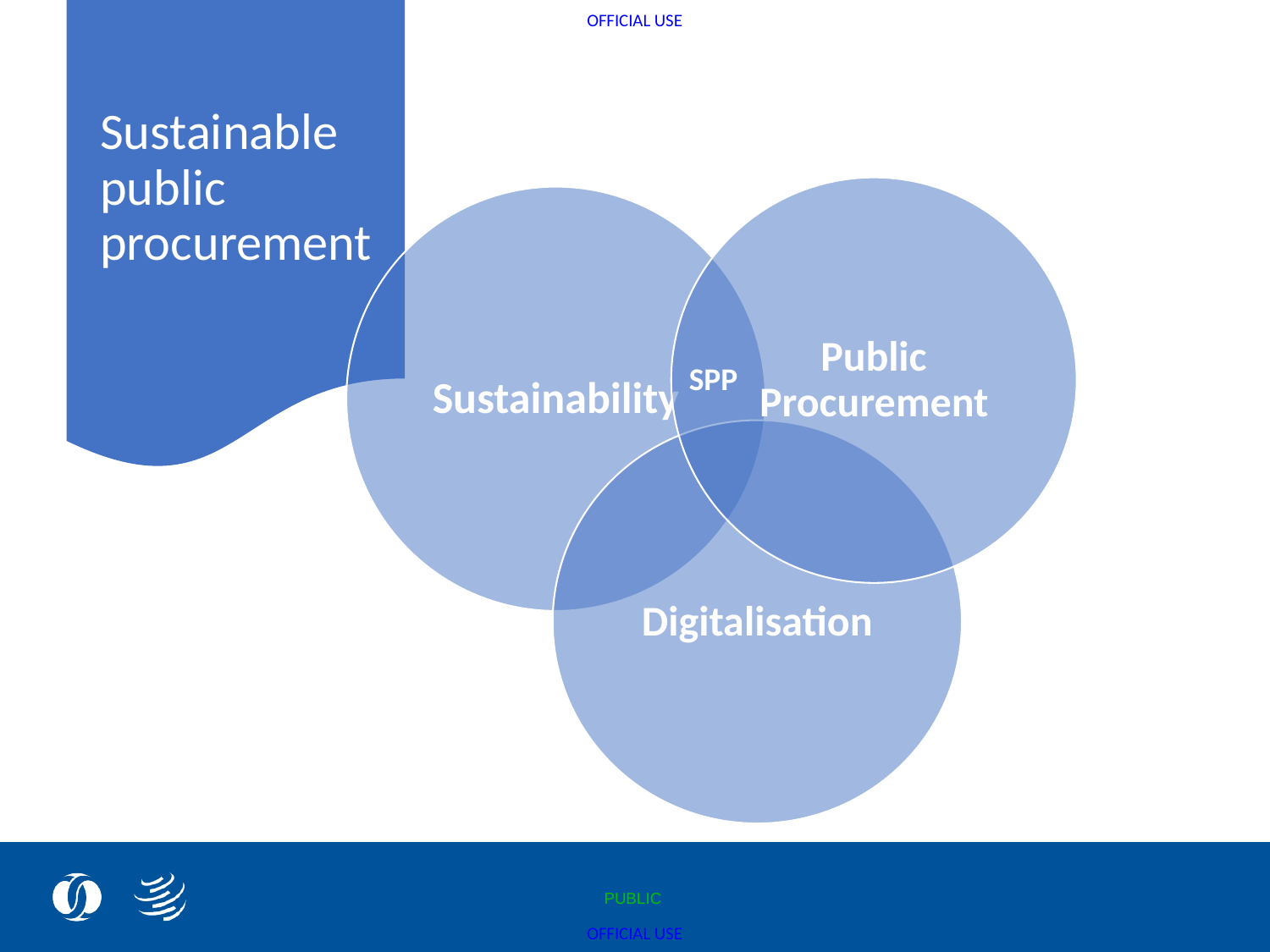

# Sustainable public procurement
Sustainability
Digitalisation
Public Procurement
SPP
PUBLIC